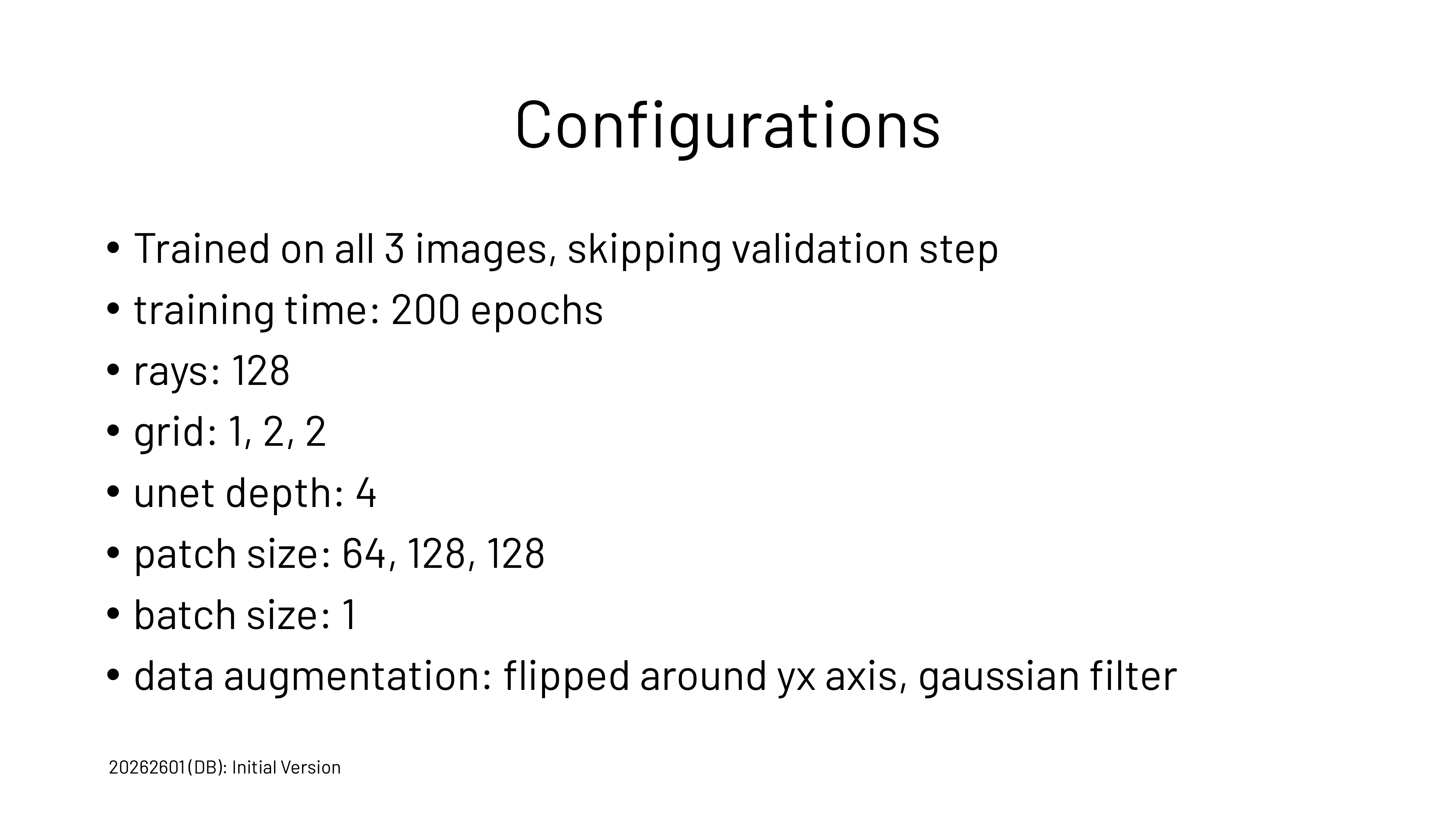

# Configurations
Trained on all 3 images, skipping validation step
training time: 200 epochs
rays: 128
grid: 1, 2, 2
unet depth: 4
patch size: 64, 128, 128
batch size: 1
data augmentation: flipped around yx axis, gaussian filter
20262601 (DB): Initial Version